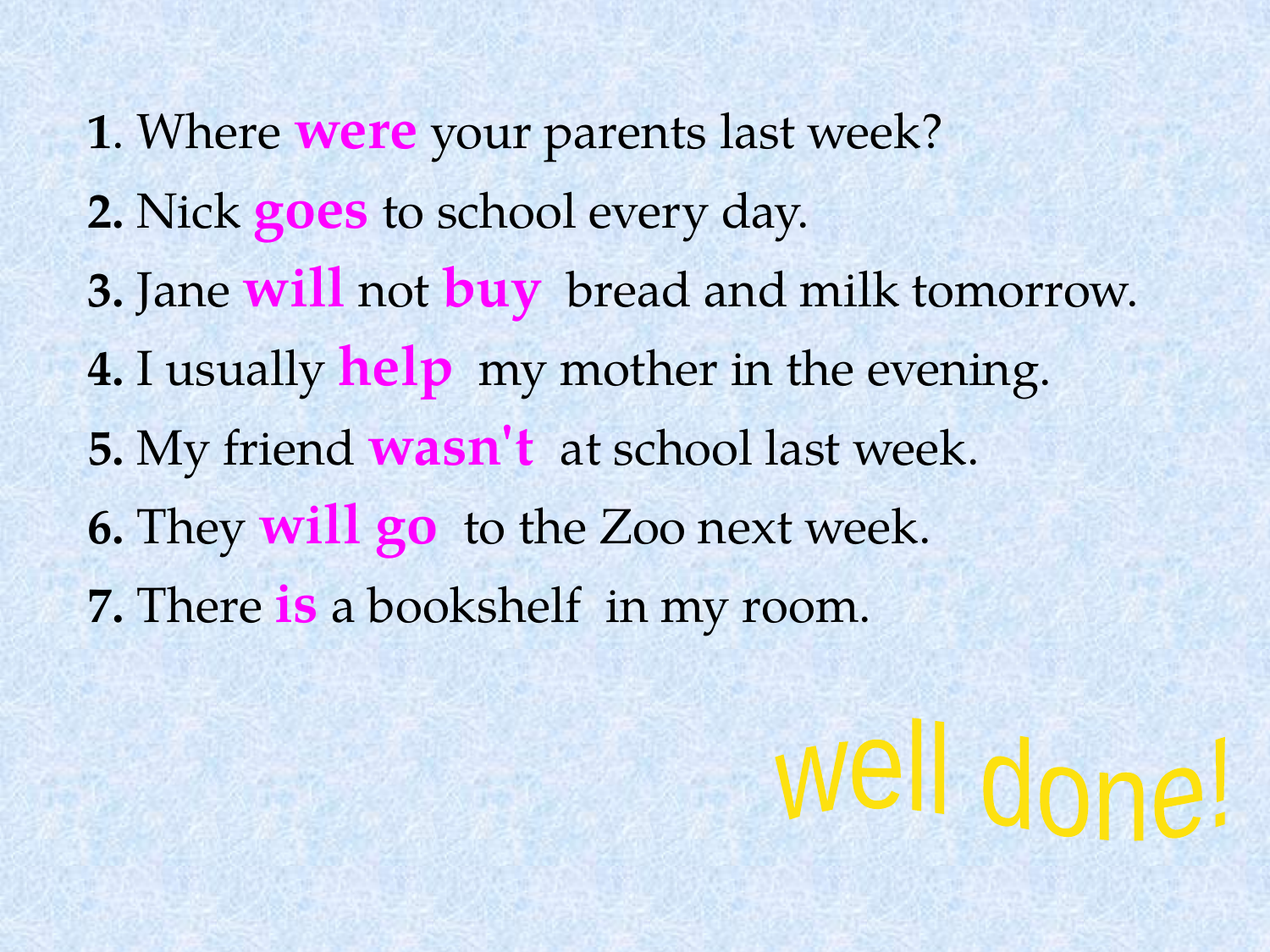

1. Where were your parents last week?
2. Nick goes to school every day.
3. Jane will not buy  bread and milk tomorrow.
4. I usually help  my mother in the evening.
5. My friend wasn't  at school last week.
6. They will go  to the Zoo next week.
7. There is a bookshelf  in my room.

well done!